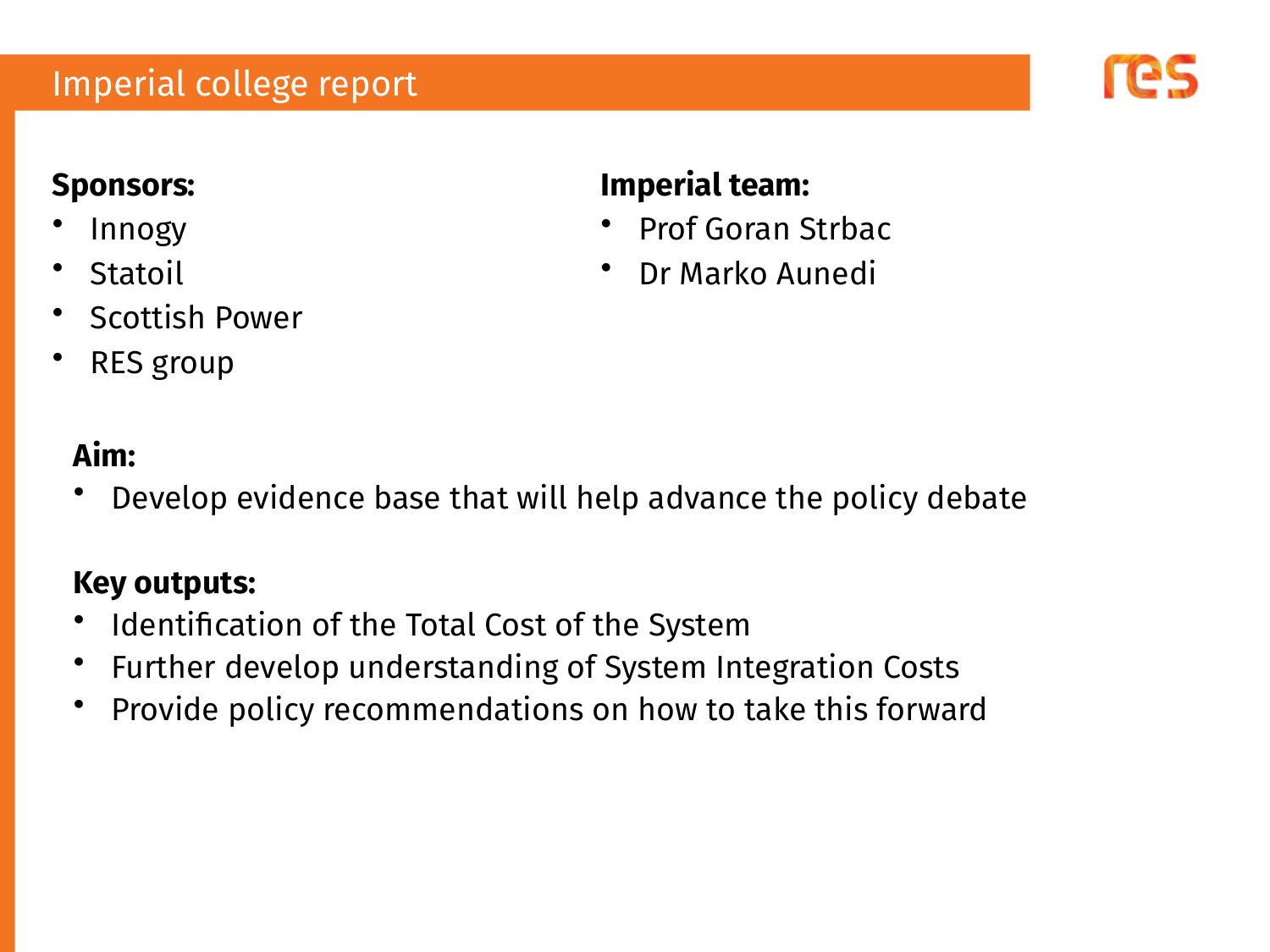

# Imperial college report
Sponsors:
Innogy
Statoil
Scottish Power
RES group
Imperial team:
Prof Goran Strbac
Dr Marko Aunedi

Aim:
Develop evidence base that will help advance the policy debate

Key outputs:
Identification of the Total Cost of the System
Further develop understanding of System Integration Costs
Provide policy recommendations on how to take this forward